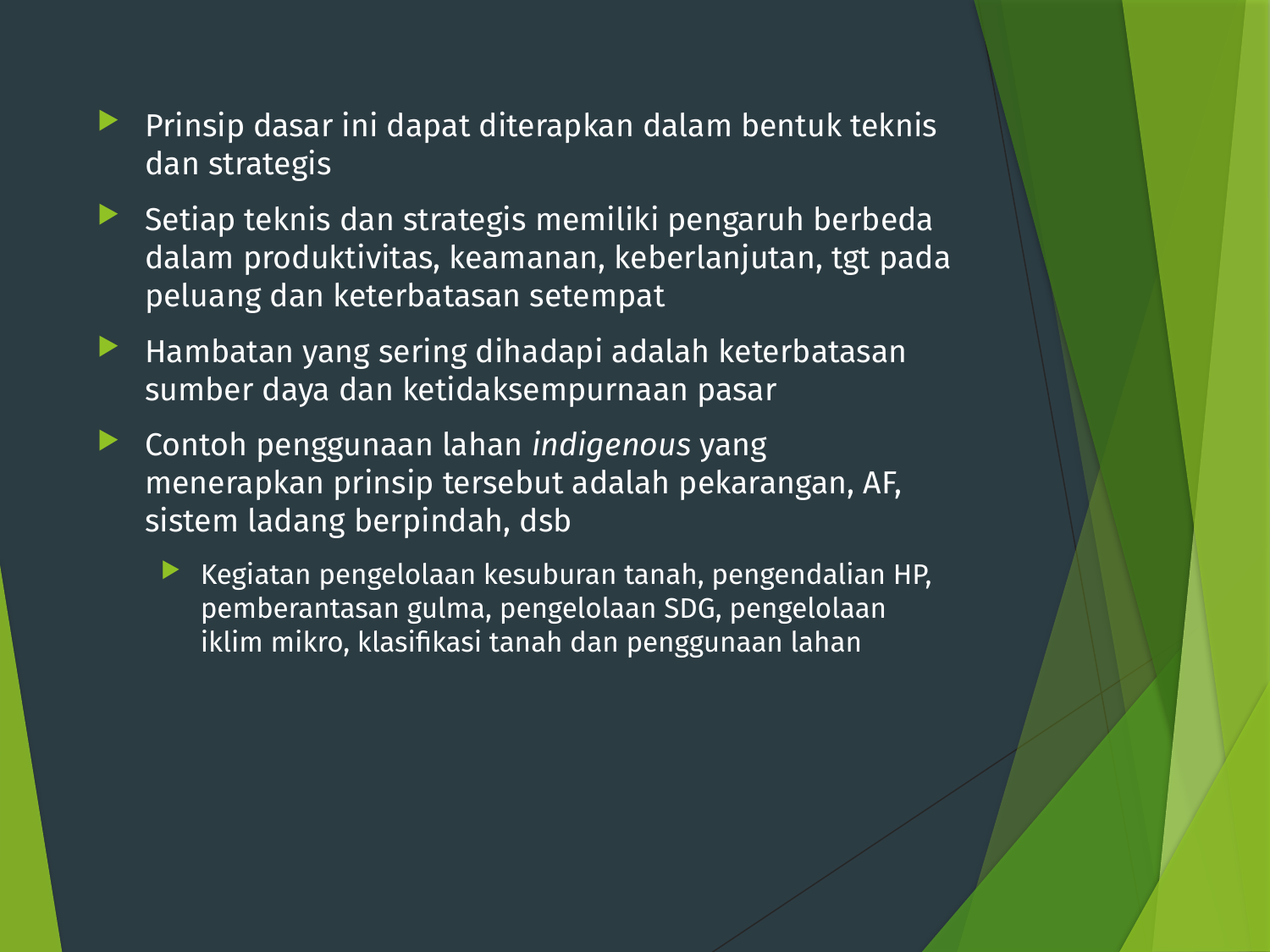

Prinsip dasar ini dapat diterapkan dalam bentuk teknis dan strategis
Setiap teknis dan strategis memiliki pengaruh berbeda dalam produktivitas, keamanan, keberlanjutan, tgt pada peluang dan keterbatasan setempat
Hambatan yang sering dihadapi adalah keterbatasan sumber daya dan ketidaksempurnaan pasar
Contoh penggunaan lahan indigenous yang menerapkan prinsip tersebut adalah pekarangan, AF, sistem ladang berpindah, dsb
Kegiatan pengelolaan kesuburan tanah, pengendalian HP, pemberantasan gulma, pengelolaan SDG, pengelolaan iklim mikro, klasifikasi tanah dan penggunaan lahan